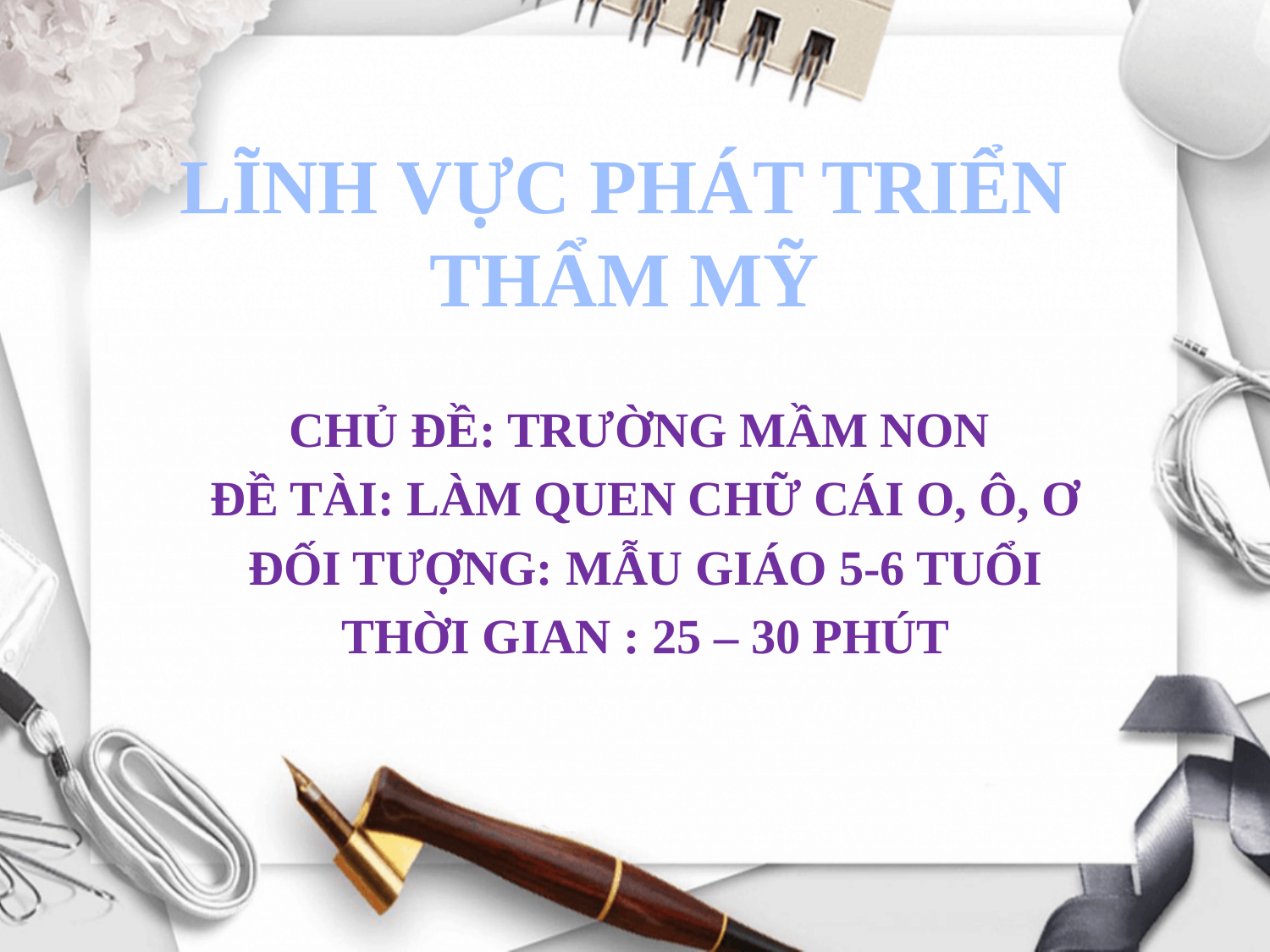

# LĨNH VỰC PHÁT TRIỂN THẨM MỸ
CHỦ ĐỀ: TRƯỜNG MẦM NON
ĐỀ TÀI: LÀM QUEN CHỮ CÁI O, Ô, Ơ
ĐỐI TƯỢNG: MẪU GIÁO 5-6 TUỔI
THỜI GIAN : 25 – 30 PHÚT